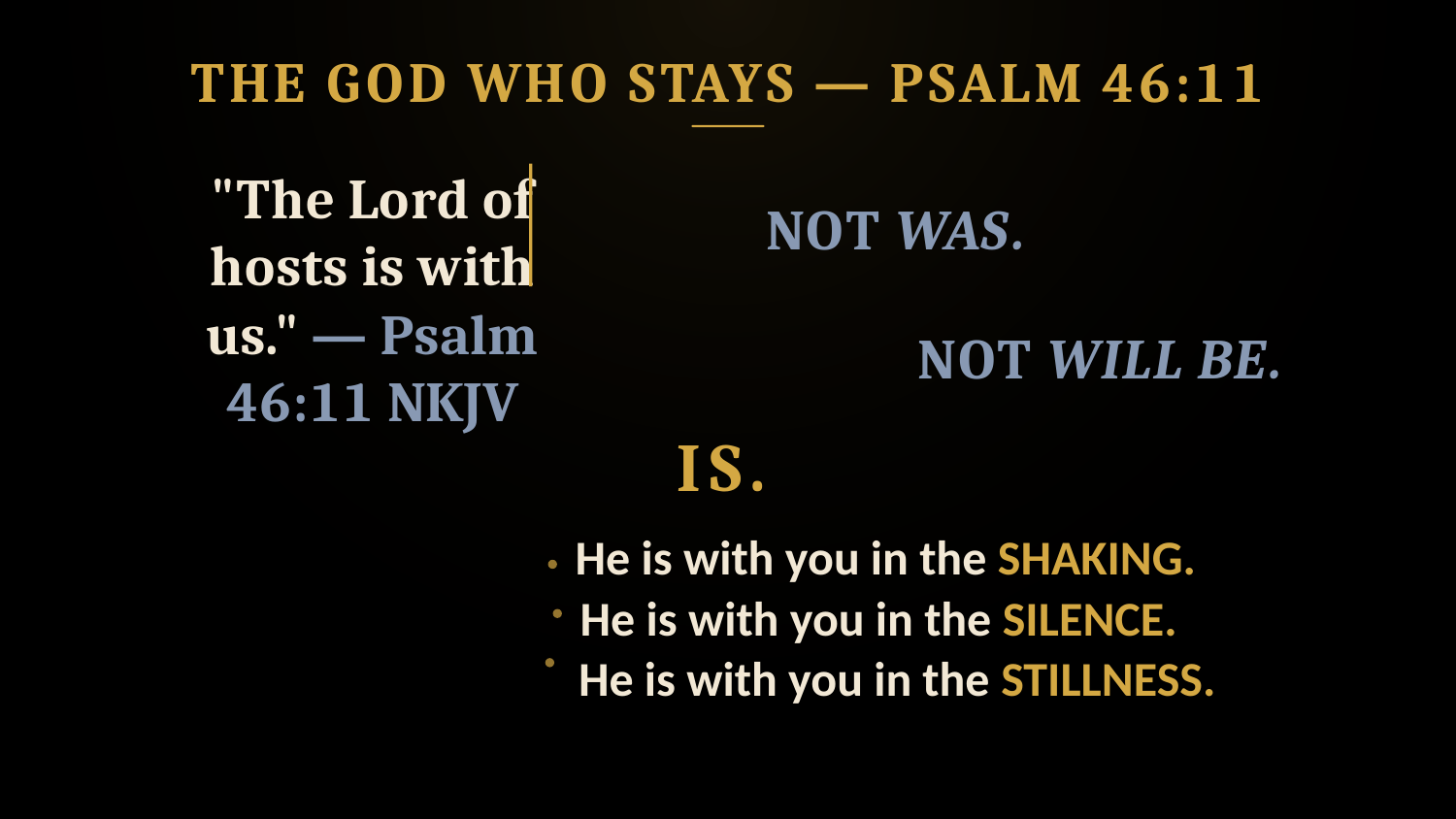

THE GOD WHO STAYS — PSALM 46:11

"The Lord of hosts is with us." — Psalm 46:11 NKJV

NOT WAS.
NOT WILL BE.
IS.
He is with you in the SHAKING.

He is with you in the SILENCE.

He is with you in the STILLNESS.